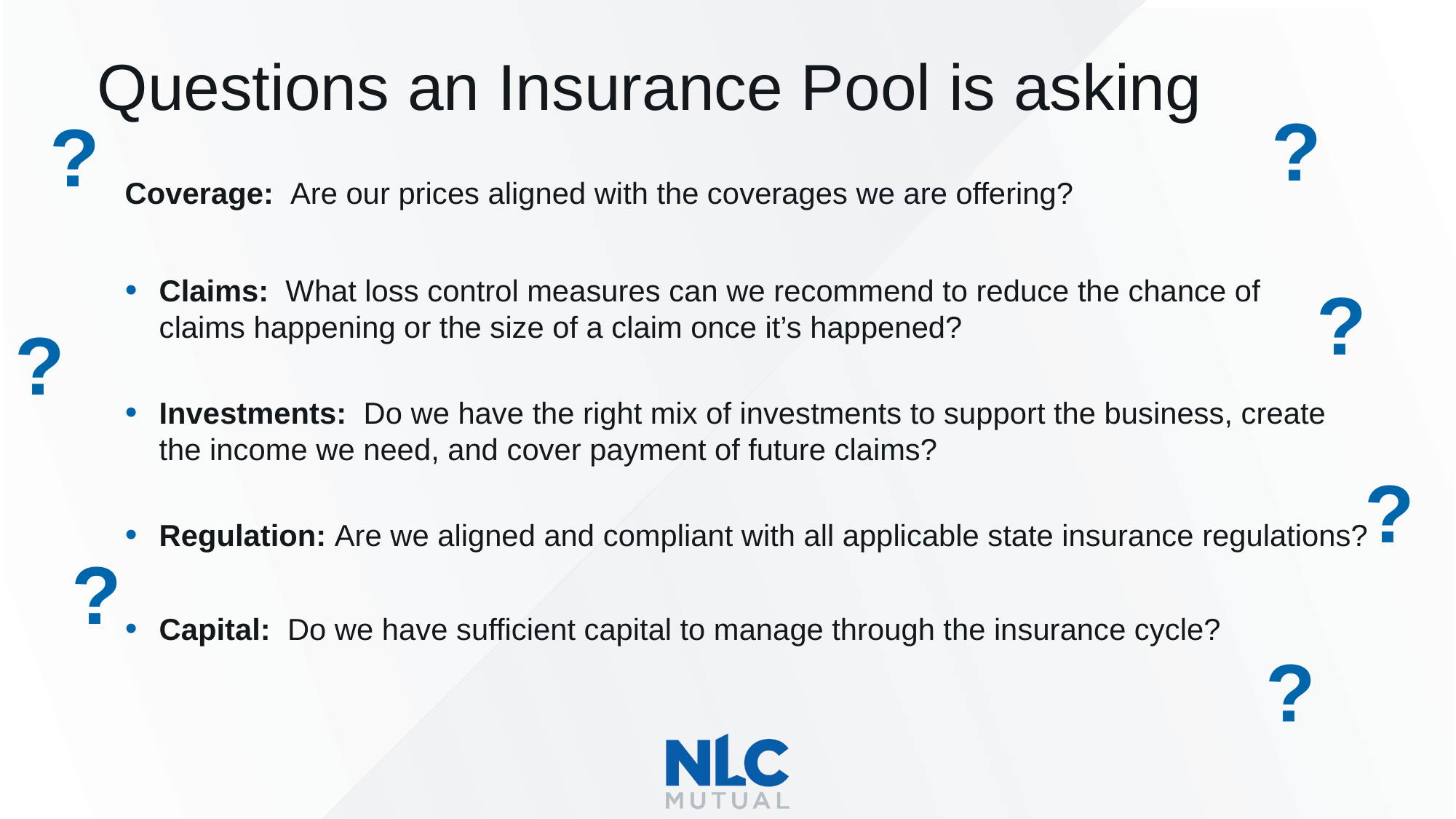

Questions an Insurance Pool is asking
?
?
Coverage:  Are our prices aligned with the coverages we are offering?

Claims:  What loss control measures can we recommend to reduce the chance of claims happening or the size of a claim once it’s happened?
?
?
Investments:  Do we have the right mix of investments to support the business, create the income we need, and cover payment of future claims?
?
Regulation: Are we aligned and compliant with all applicable state insurance regulations?
?
Capital:  Do we have sufficient capital to manage through the insurance cycle?
?